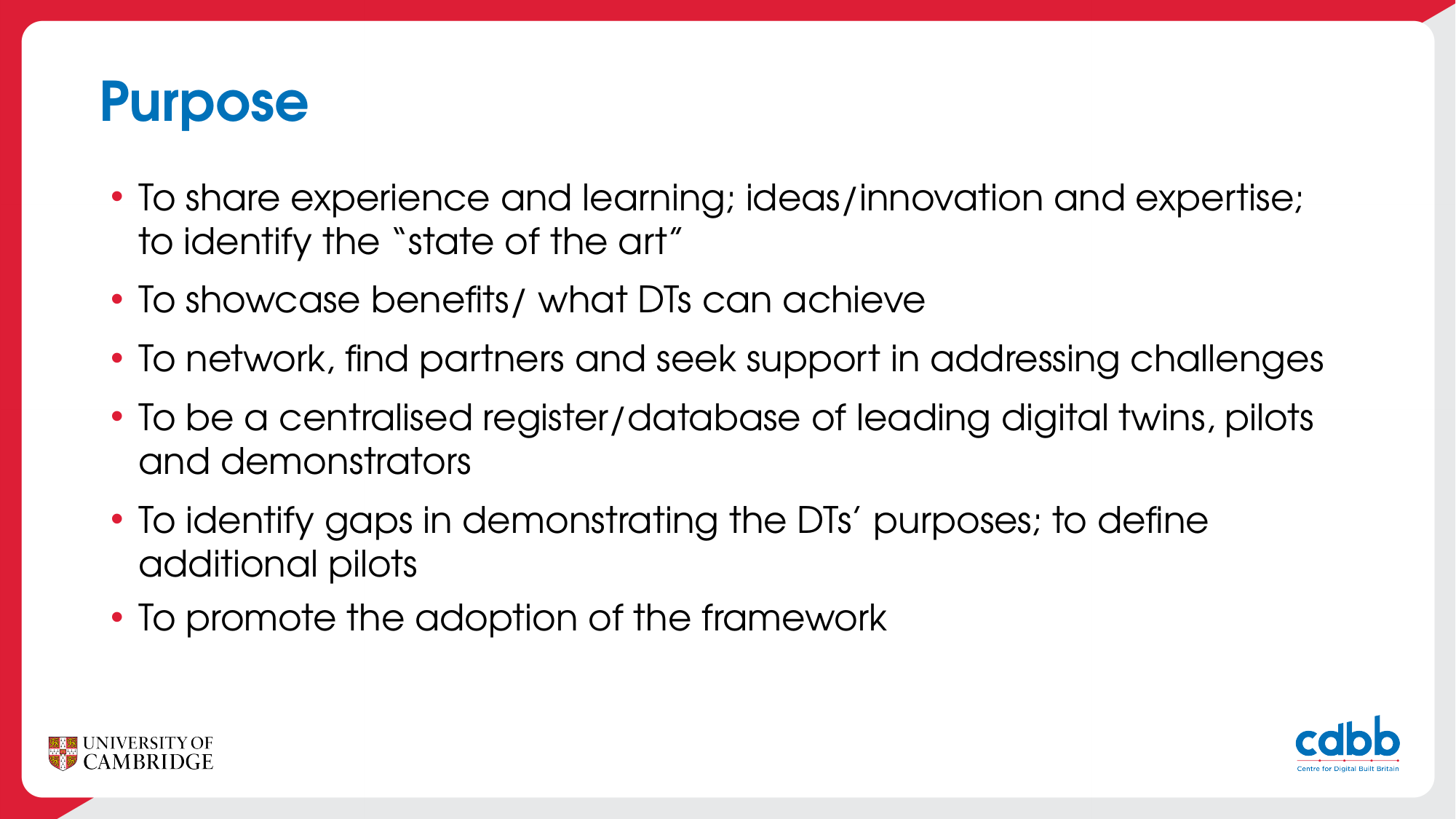

# Purpose
To share experience and learning; ideas/innovation and expertise; to identify the “state of the art”
To showcase benefits/ what DTs can achieve
To network, find partners and seek support in addressing challenges
To be a centralised register/database of leading digital twins, pilots and demonstrators
To identify gaps in demonstrating the DTs’ purposes; to define additional pilots
To promote the adoption of the framework